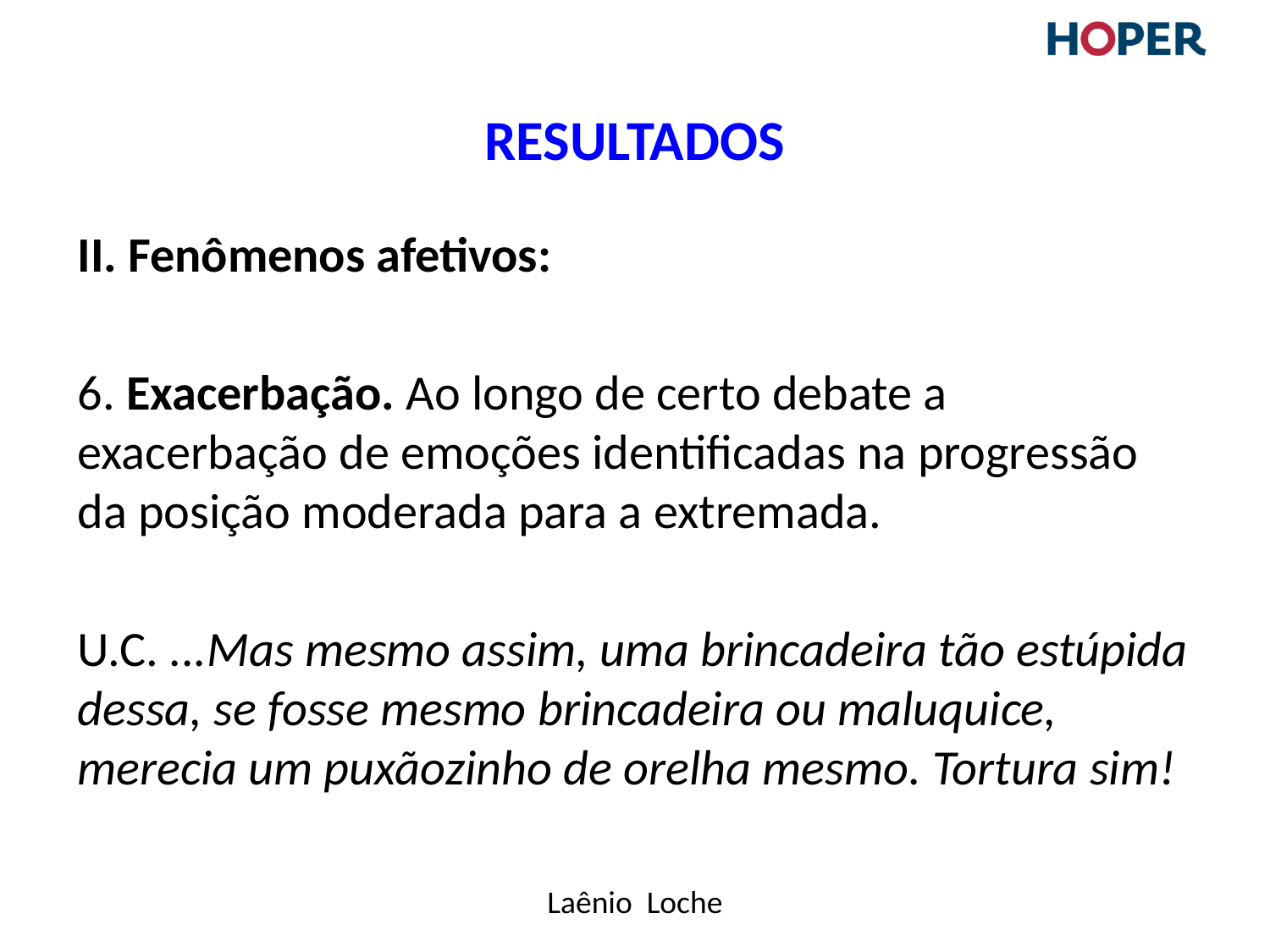

# Resultados
II. Fenômenos afetivos:

6. Exacerbação. Ao longo de certo debate a exacerbação de emoções identificadas na progressão da posição moderada para a extremada.

U.C. ...Mas mesmo assim, uma brincadeira tão estúpida dessa, se fosse mesmo brincadeira ou maluquice, merecia um puxãozinho de orelha mesmo. Tortura sim!